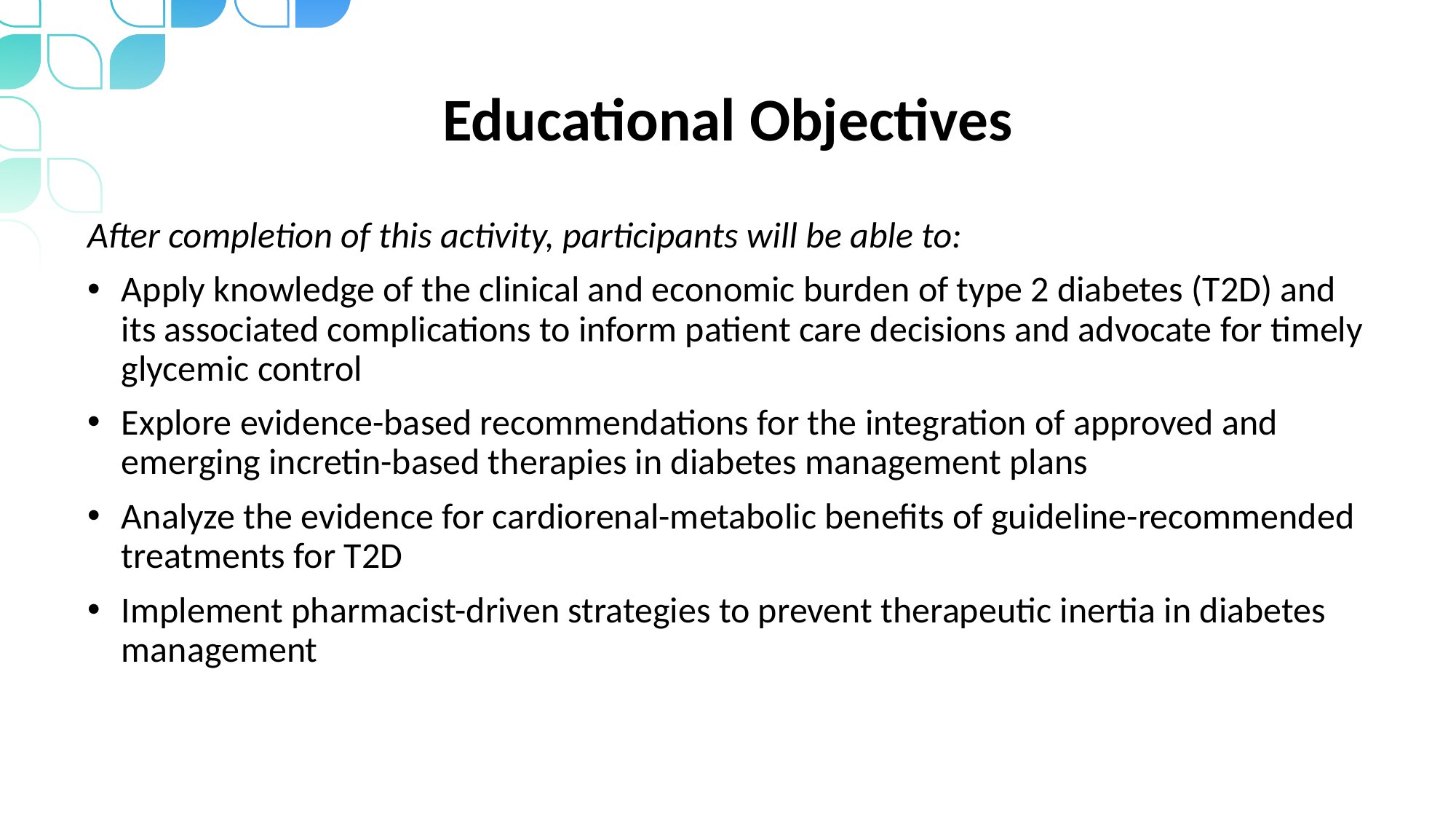

# Educational Objectives
After completion of this activity, participants will be able to:
Apply knowledge of the clinical and economic burden of type 2 diabetes (T2D) and its associated complications to inform patient care decisions and advocate for timely glycemic control
Explore evidence-based recommendations for the integration of approved and emerging incretin-based therapies in diabetes management plans
Analyze the evidence for cardiorenal-metabolic benefits of guideline-recommended treatments for T2D
Implement pharmacist-driven strategies to prevent therapeutic inertia in diabetes management